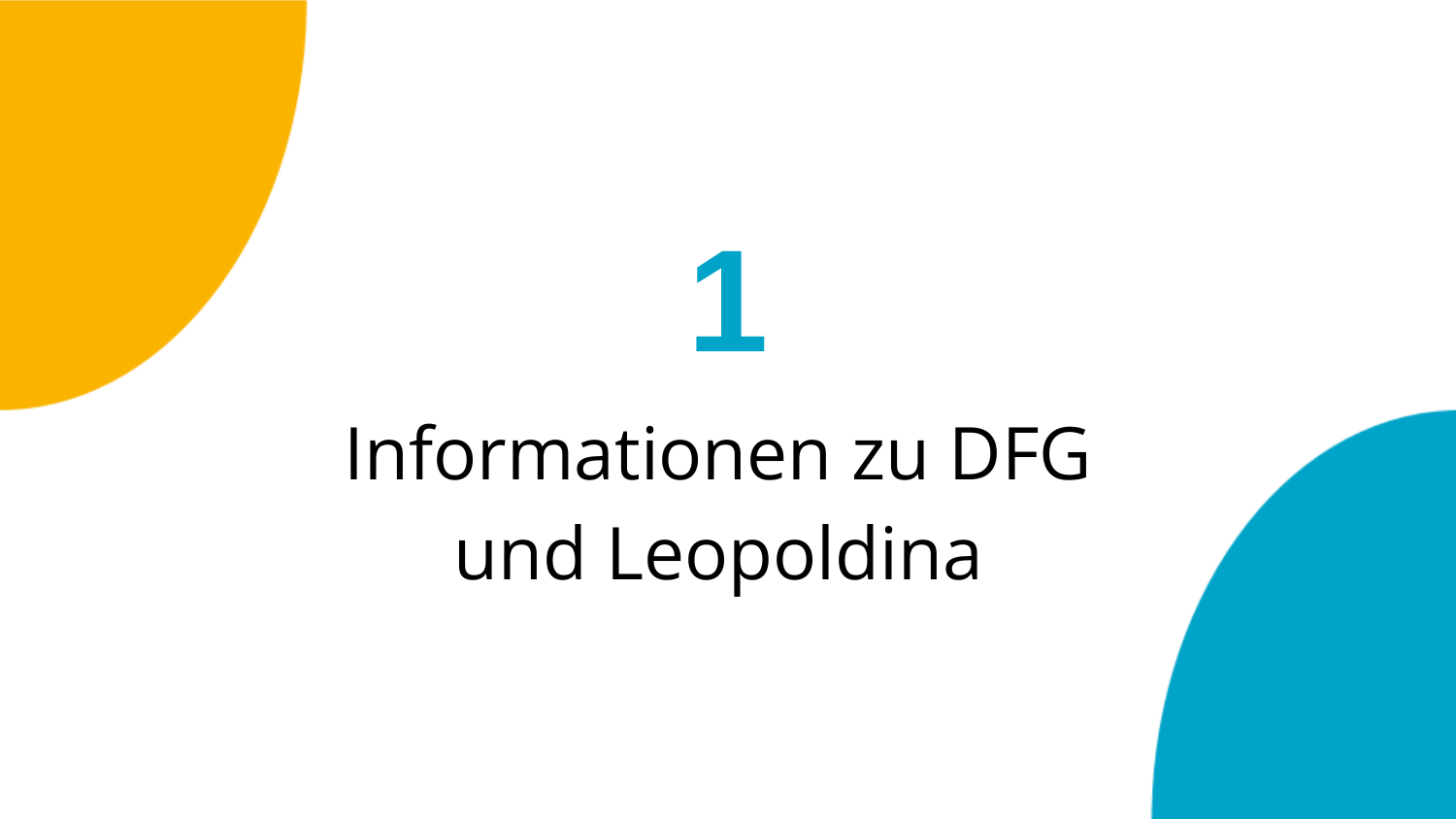

# 1
Informationen zu DFG
und Leopoldina